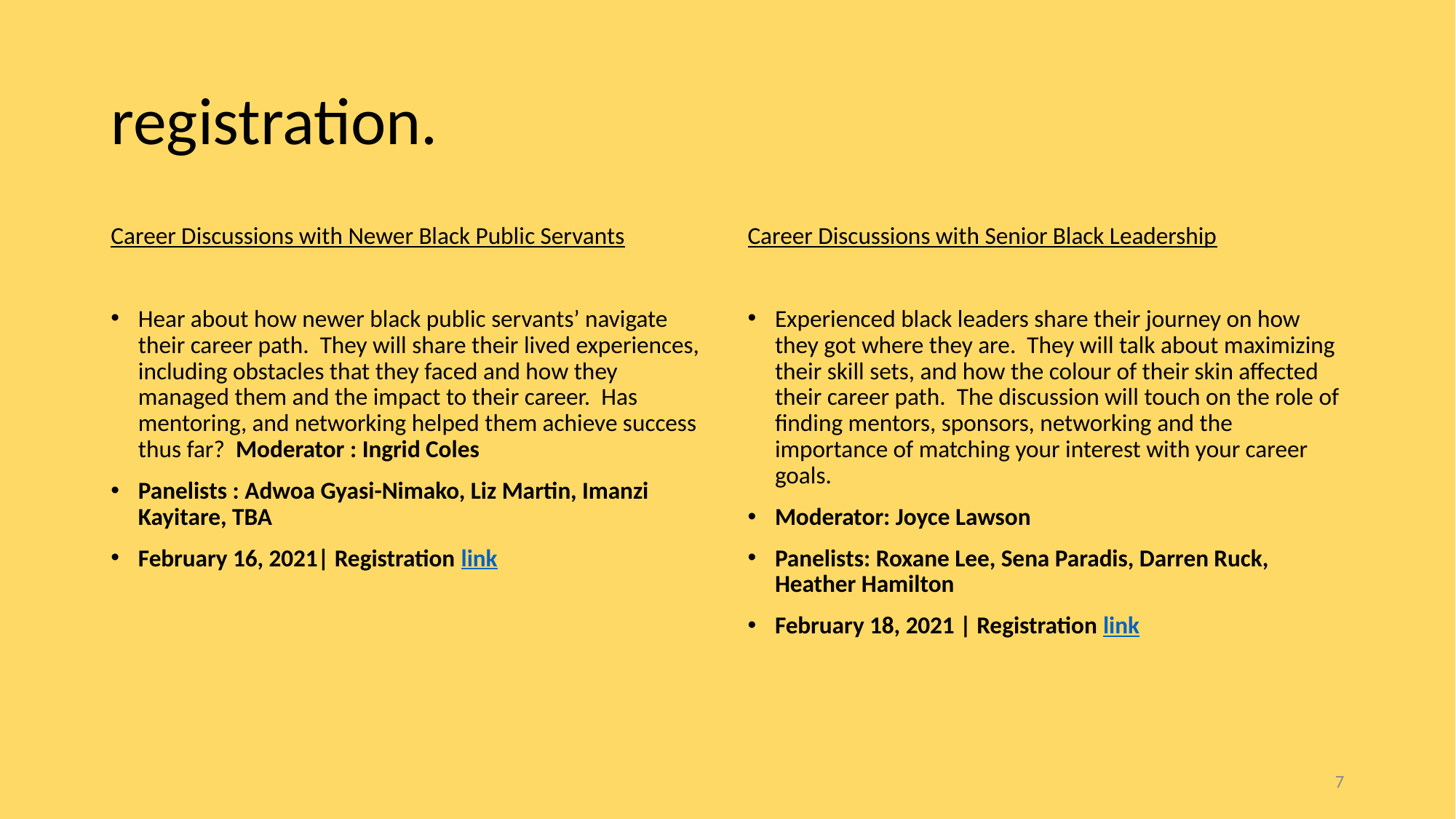

# registration.
Career Discussions with Newer Black Public Servants

Hear about how newer black public servants’ navigate their career path.  They will share their lived experiences, including obstacles that they faced and how they managed them and the impact to their career.  Has mentoring, and networking helped them achieve success thus far?  Moderator : Ingrid Coles
Panelists : Adwoa Gyasi-Nimako, Liz Martin, Imanzi Kayitare, TBA
February 16, 2021| Registration link

Career Discussions with Senior Black Leadership

Experienced black leaders share their journey on how they got where they are.  They will talk about maximizing their skill sets, and how the colour of their skin affected their career path.  The discussion will touch on the role of finding mentors, sponsors, networking and the importance of matching your interest with your career goals.
Moderator: Joyce Lawson
Panelists: Roxane Lee, Sena Paradis, Darren Ruck, Heather Hamilton
February 18, 2021 | Registration link

7